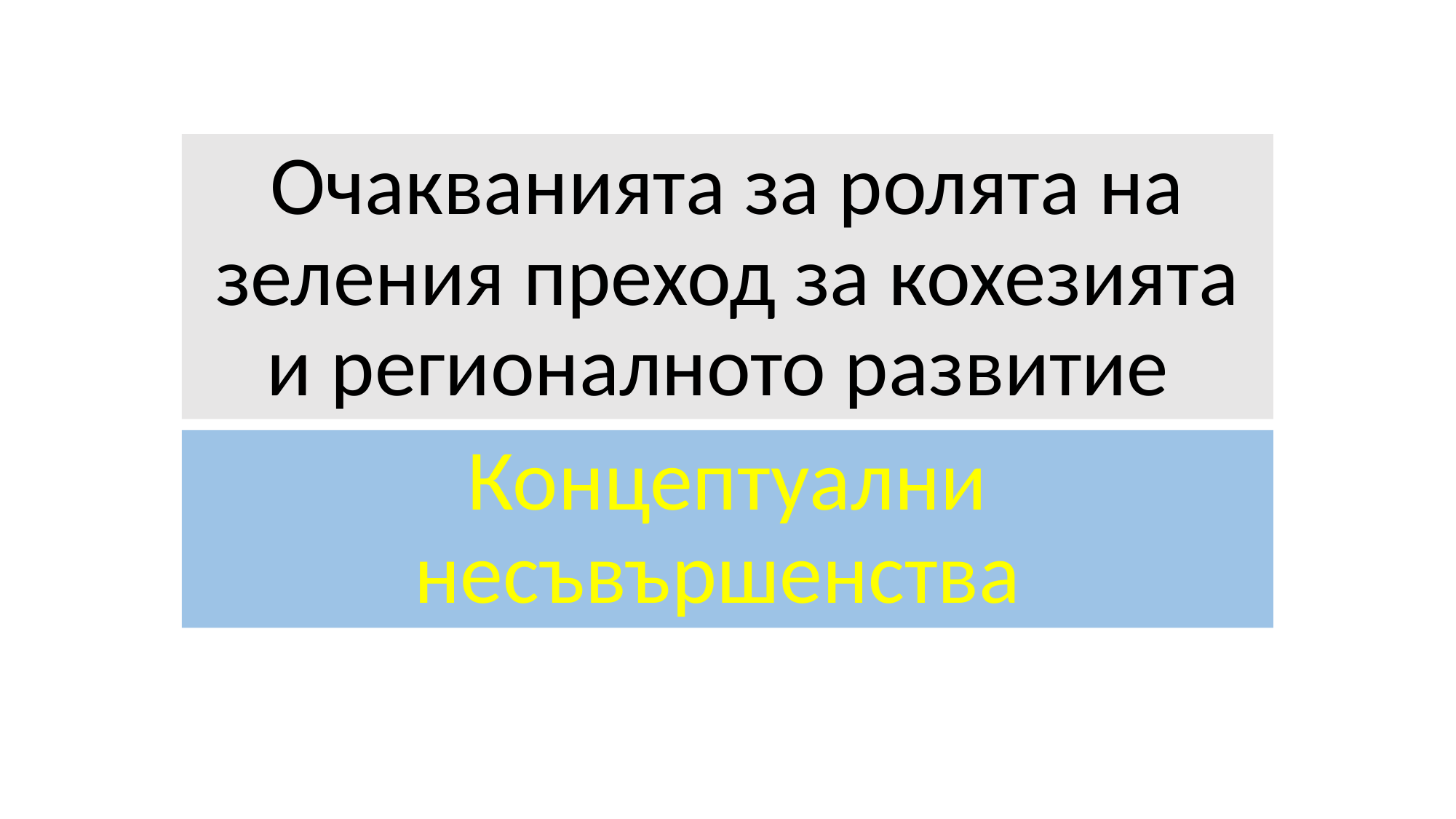

# Очакванията за ролята на зеления преход за кохезията и регионалното развитие
Концептуални несъвършенства